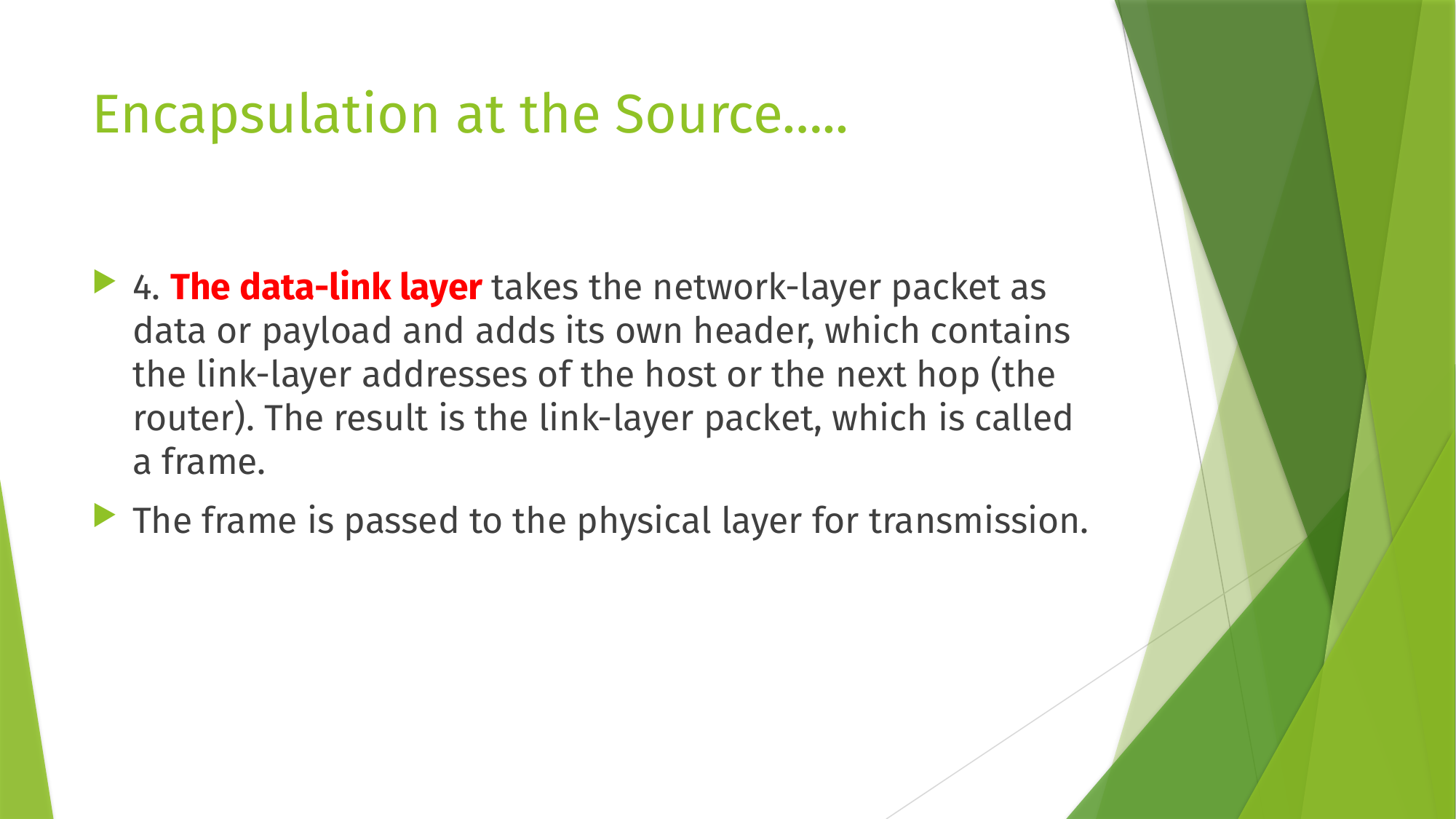

# Encapsulation at the Source…..
4. The data-link layer takes the network-layer packet as data or payload and adds its own header, which contains the link-layer addresses of the host or the next hop (the router). The result is the link-layer packet, which is called a frame.
The frame is passed to the physical layer for transmission.